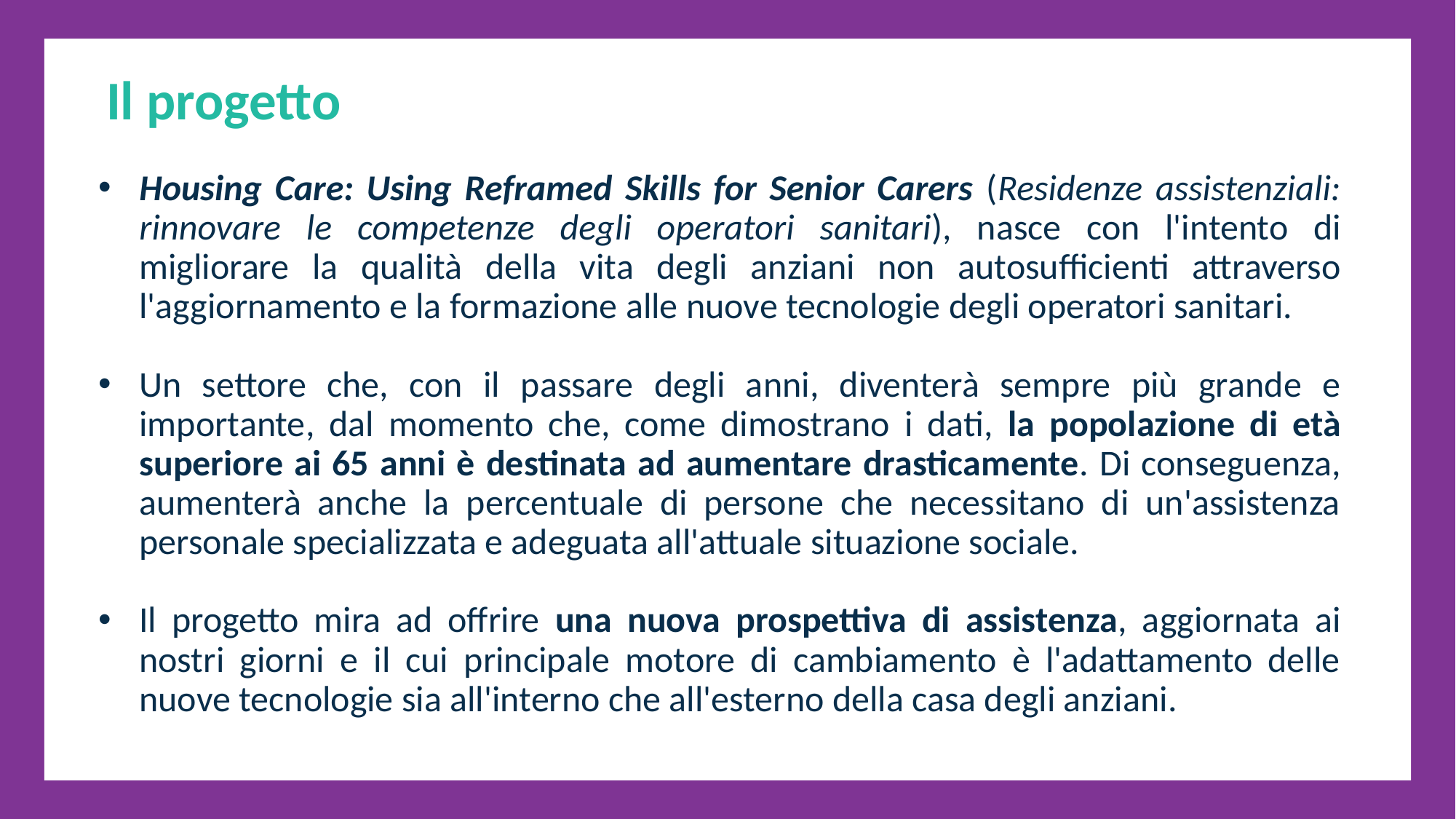

Il progetto

Housing Care: Using Reframed Skills for Senior Carers (Residenze assistenziali: rinnovare le competenze degli operatori sanitari), nasce con l'intento di migliorare la qualità della vita degli anziani non autosufficienti attraverso l'aggiornamento e la formazione alle nuove tecnologie degli operatori sanitari.

Un settore che, con il passare degli anni, diventerà sempre più grande e importante, dal momento che, come dimostrano i dati, la popolazione di età superiore ai 65 anni è destinata ad aumentare drasticamente. Di conseguenza, aumenterà anche la percentuale di persone che necessitano di un'assistenza personale specializzata e adeguata all'attuale situazione sociale.

Il progetto mira ad offrire una nuova prospettiva di assistenza, aggiornata ai nostri giorni e il cui principale motore di cambiamento è l'adattamento delle nuove tecnologie sia all'interno che all'esterno della casa degli anziani.